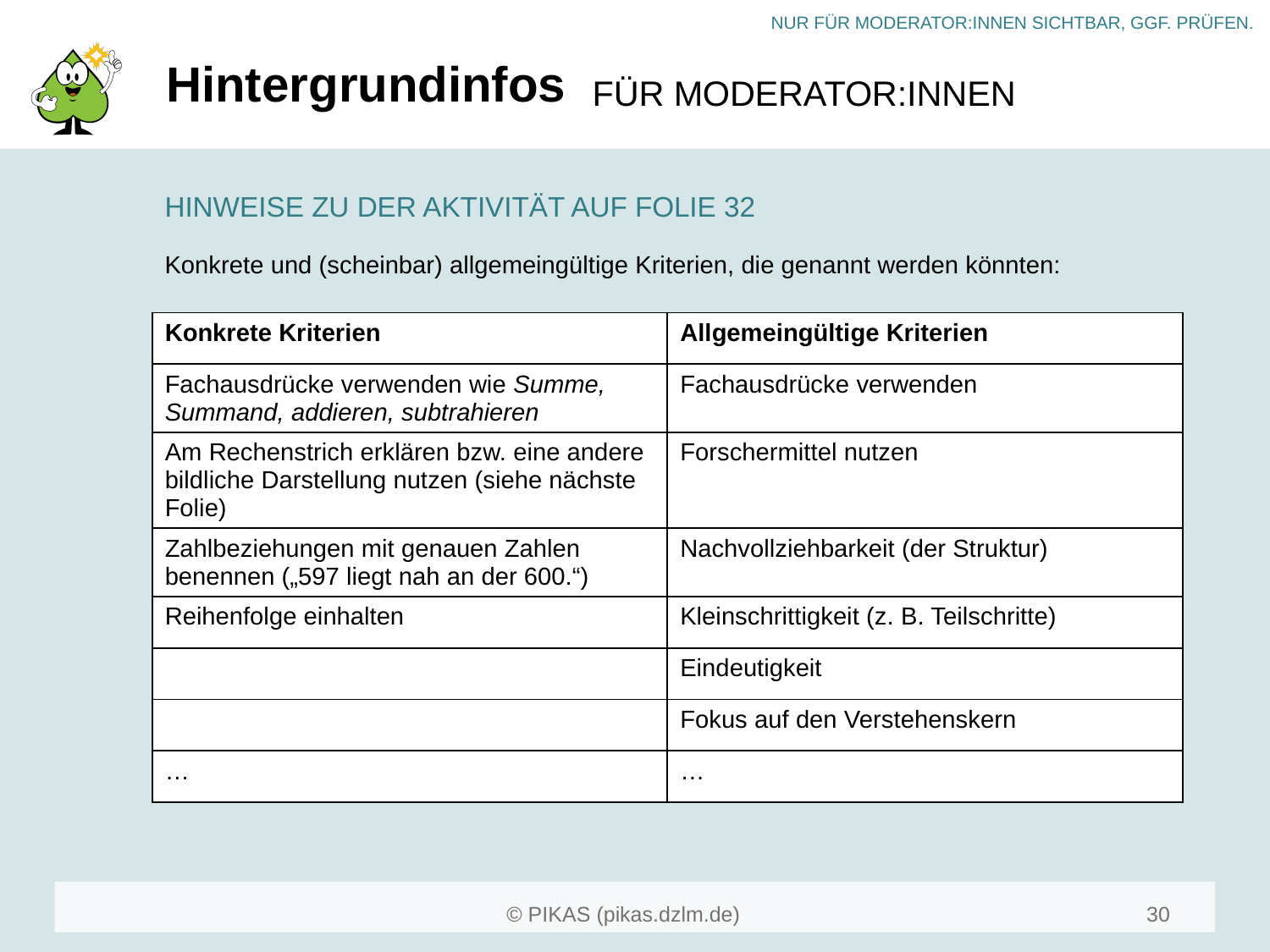

# Hintergrundinfos
HINWEISE ZU DER AKTIVITÄT AUF FOLIE 32
Konkrete und (scheinbar) allgemeingültige Kriterien, die genannt werden könnten:
| Konkrete Kriterien | Allgemeingültige Kriterien |
| --- | --- |
| Fachausdrücke verwenden wie Summe, Summand, addieren, subtrahieren | Fachausdrücke verwenden |
| Am Rechenstrich erklären bzw. eine andere bildliche Darstellung nutzen (siehe nächste Folie) | Forschermittel nutzen |
| Zahlbeziehungen mit genauen Zahlen benennen („597 liegt nah an der 600.“) | Nachvollziehbarkeit (der Struktur) |
| Reihenfolge einhalten | Kleinschrittigkeit (z. B. Teilschritte) |
|  | Eindeutigkeit |
|  | Fokus auf den Verstehenskern |
| … | … |
30